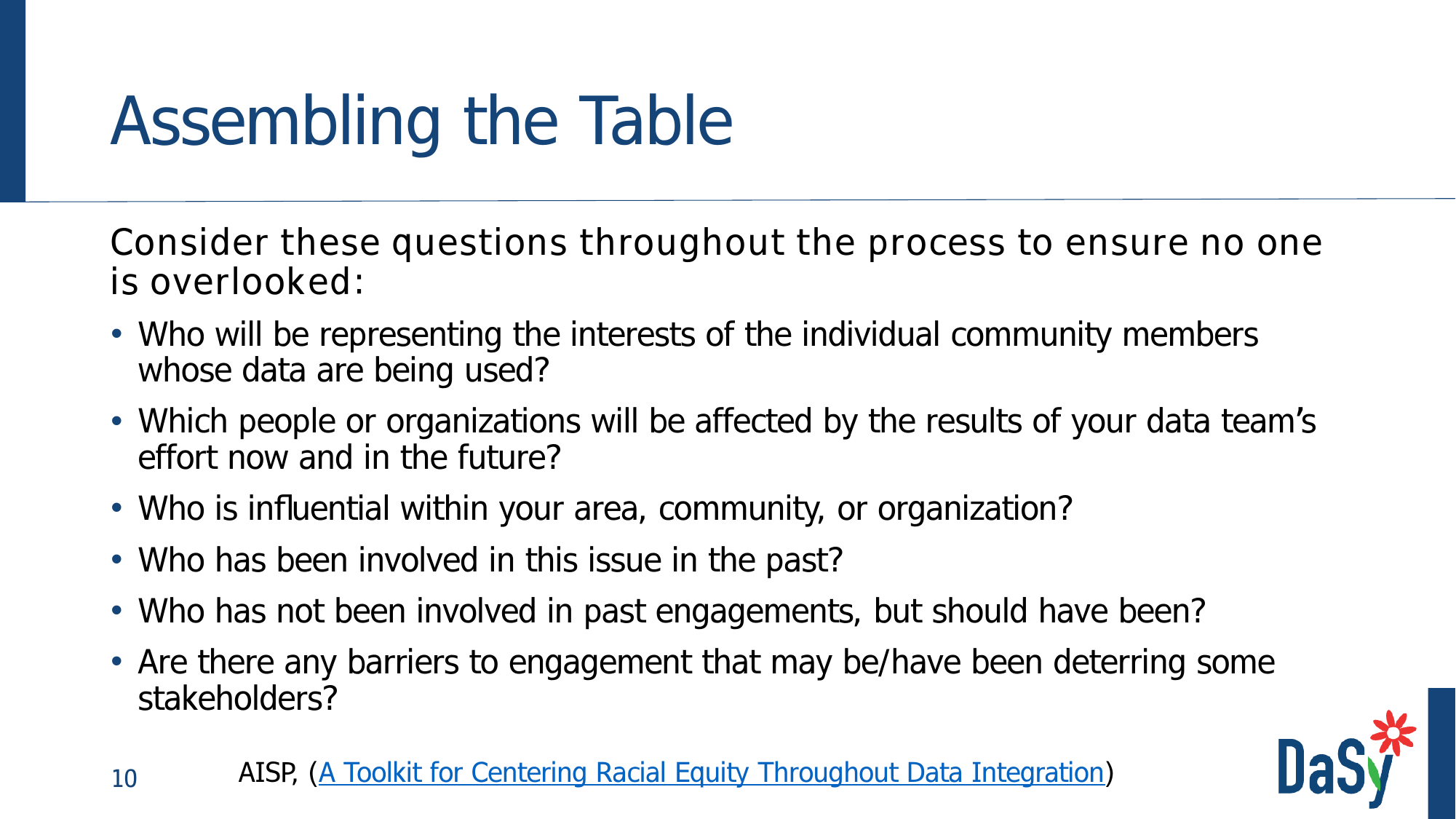

# Assembling the Table
Consider these questions throughout the process to ensure no one is overlooked:
Who will be representing the interests of the individual community members whose data are being used?
Which people or organizations will be affected by the results of your data team’s effort now and in the future?
Who is influential within your area, community, or organization?
Who has been involved in this issue in the past?
Who has not been involved in past engagements, but should have been?
Are there any barriers to engagement that may be/have been deterring some stakeholders?
AISP, (A Toolkit for Centering Racial Equity Throughout Data Integration)